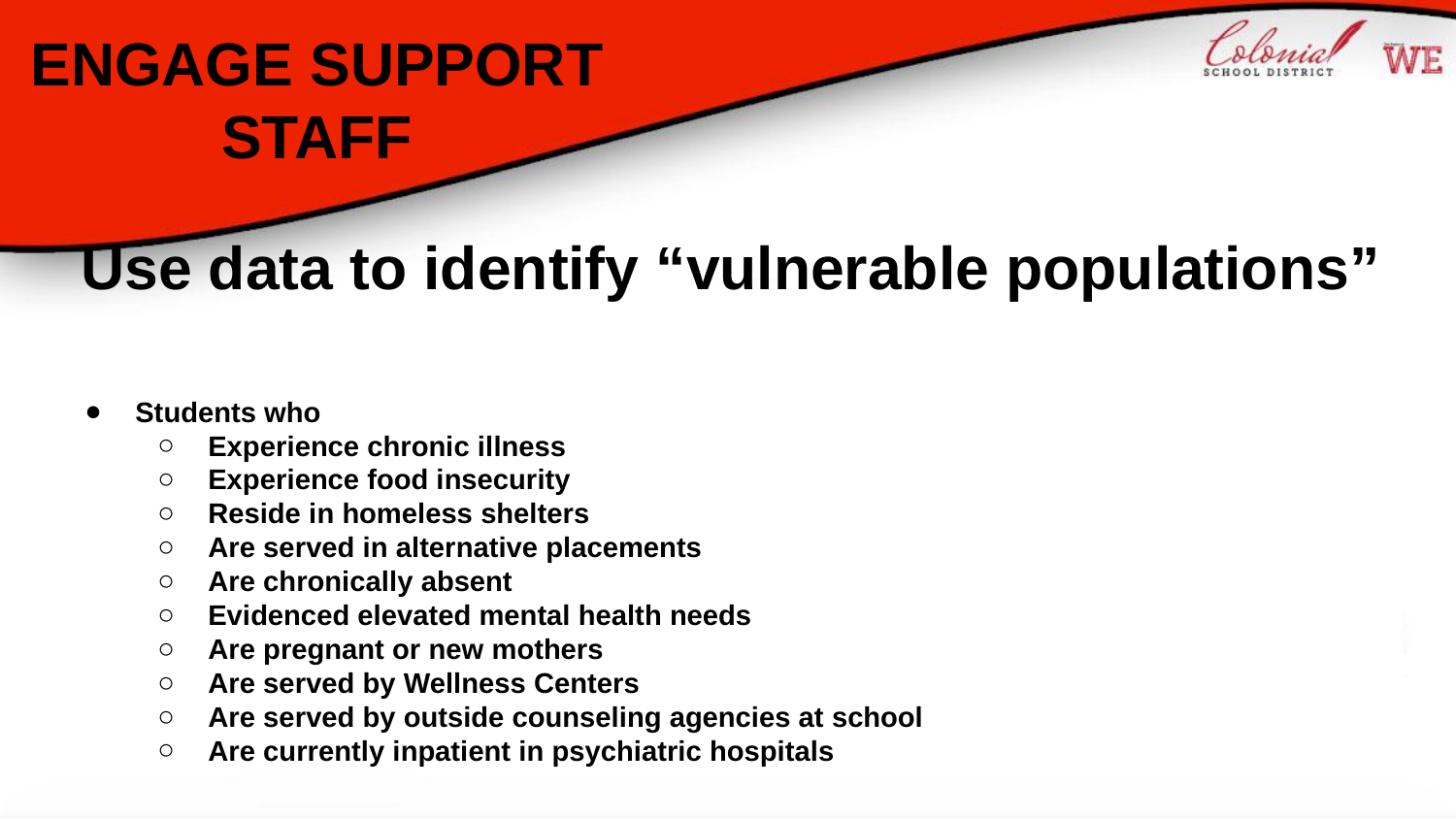

# ENGAGE SUPPORT STAFF
Use data to identify “vulnerable populations”

Students who
Experience chronic illness
Experience food insecurity
Reside in homeless shelters
Are served in alternative placements
Are chronically absent
Evidenced elevated mental health needs
Are pregnant or new mothers
Are served by Wellness Centers
Are served by outside counseling agencies at school
Are currently inpatient in psychiatric hospitals